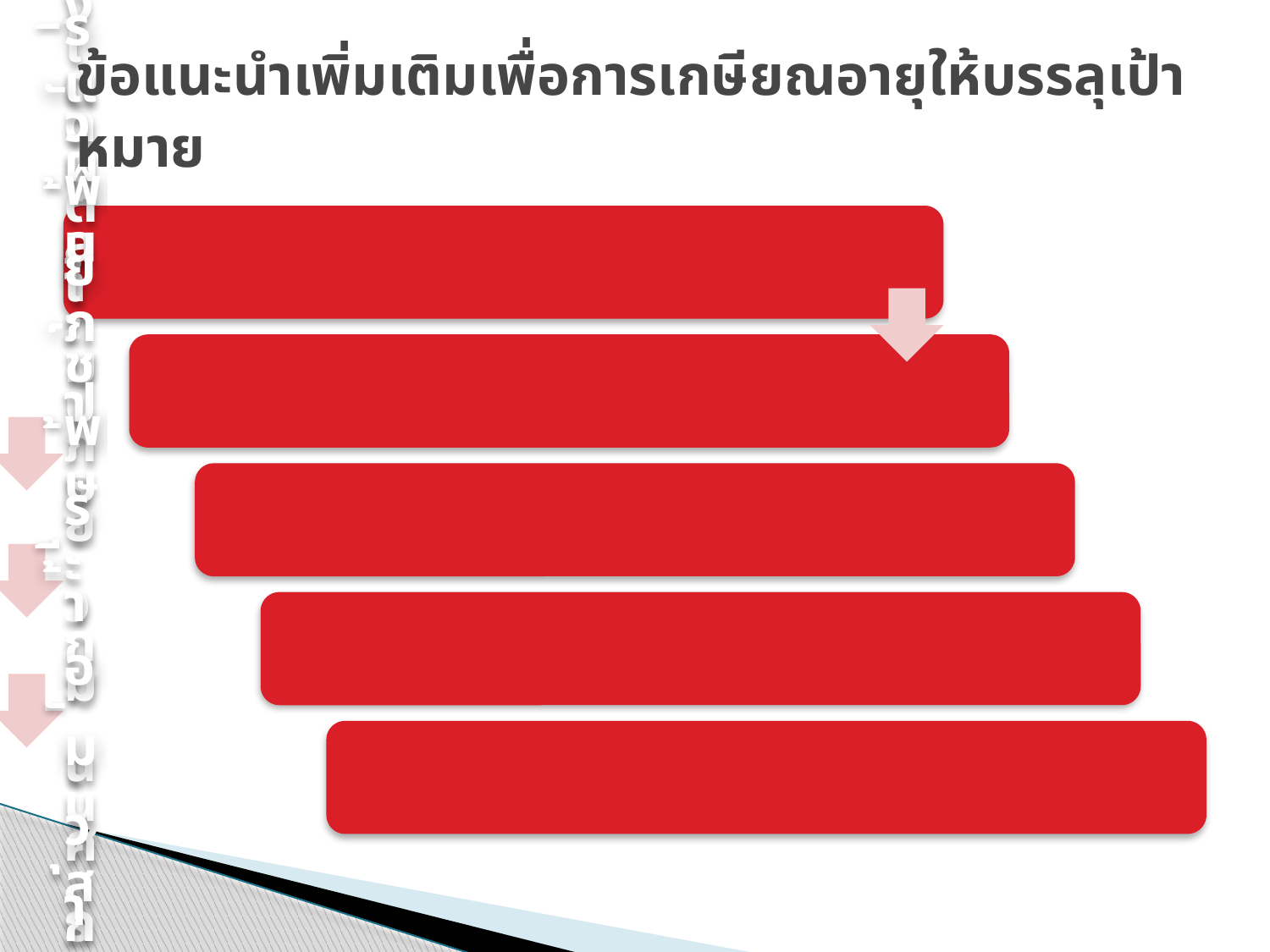

# ข้อแนะนำเพิ่มเติมเพื่อการเกษียณอายุให้บรรลุเป้าหมาย